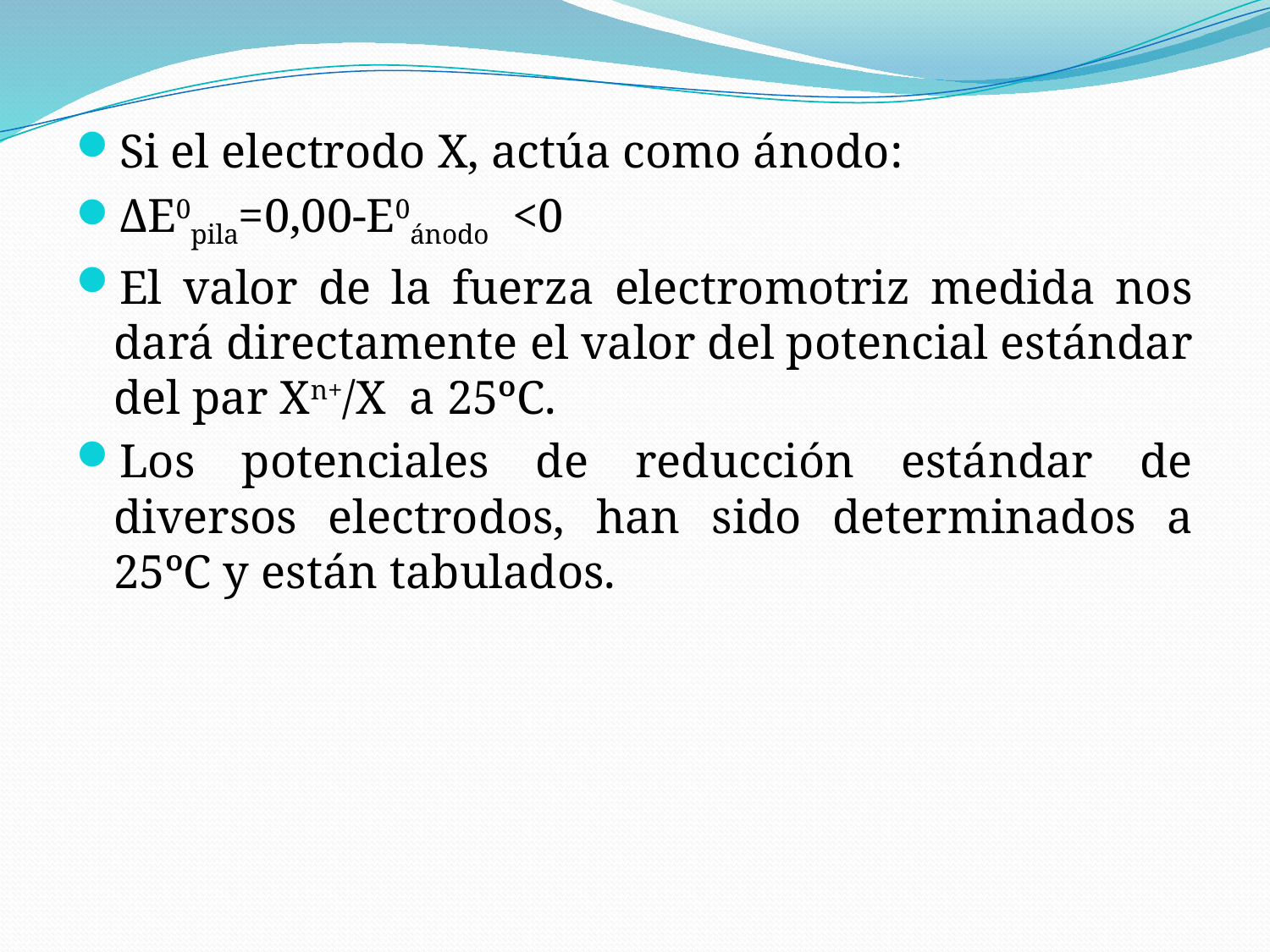

Si el electrodo X, actúa como ánodo:
ΔE0pila=0,00-E0ánodo  <0
El valor de la fuerza electromotriz medida nos dará directamente el valor del potencial estándar del par Xn+/X  a 25ºC.
Los potenciales de reducción estándar de diversos electrodos, han sido determinados a 25ºC y están tabulados.